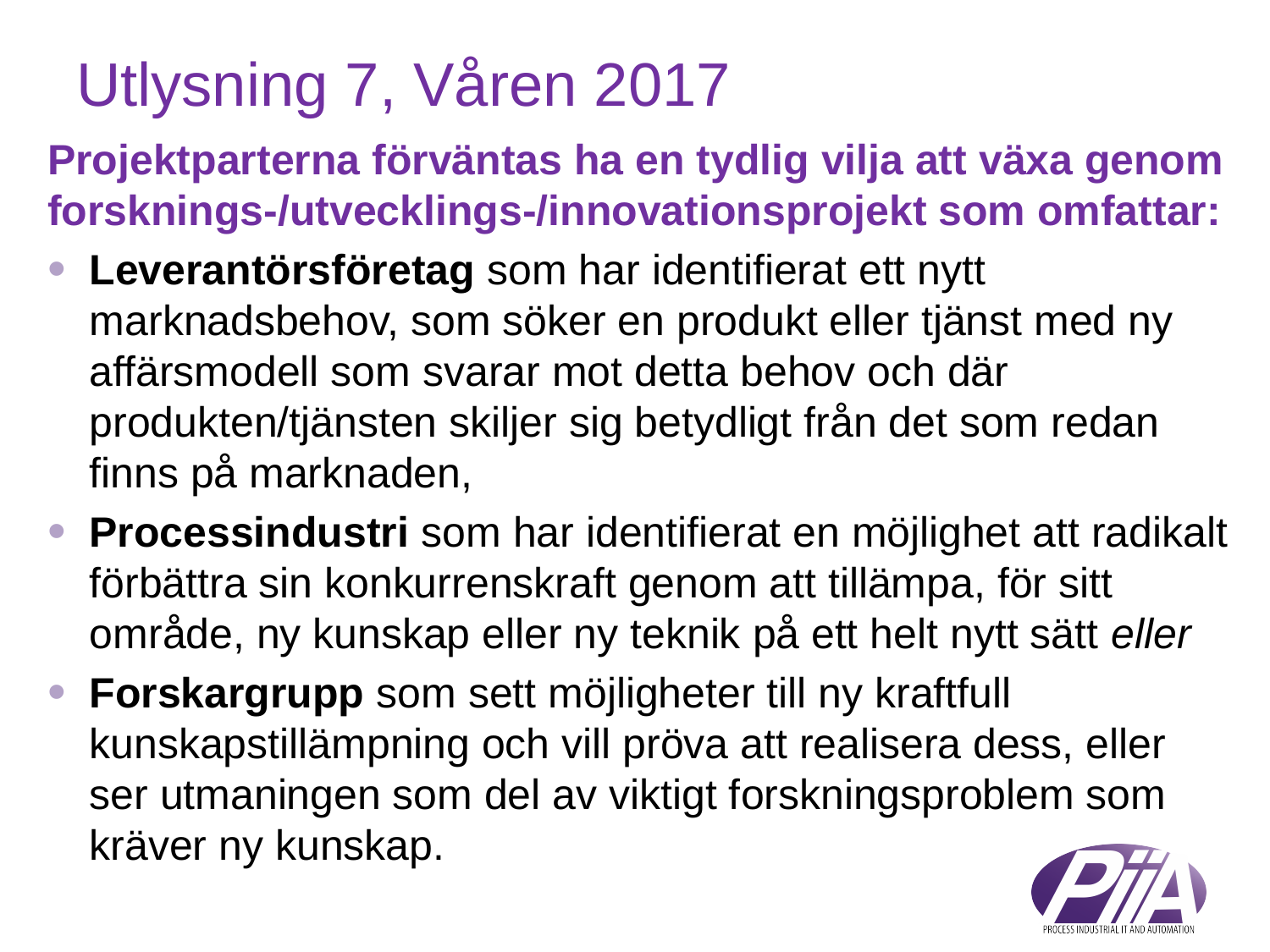

# Utlysning 7, Våren 2017
Projektparterna förväntas ha en tydlig vilja att växa genom forsknings-/utvecklings-/innovationsprojekt som omfattar:
Leverantörsföretag som har identifierat ett nytt marknadsbehov, som söker en produkt eller tjänst med ny affärsmodell som svarar mot detta behov och där produkten/tjänsten skiljer sig betydligt från det som redan finns på marknaden,
Processindustri som har identifierat en möjlighet att radikalt förbättra sin konkurrenskraft genom att tillämpa, för sitt område, ny kunskap eller ny teknik på ett helt nytt sätt eller
Forskargrupp som sett möjligheter till ny kraftfull kunskapstillämpning och vill pröva att realisera dess, eller ser utmaningen som del av viktigt forskningsproblem som kräver ny kunskap.